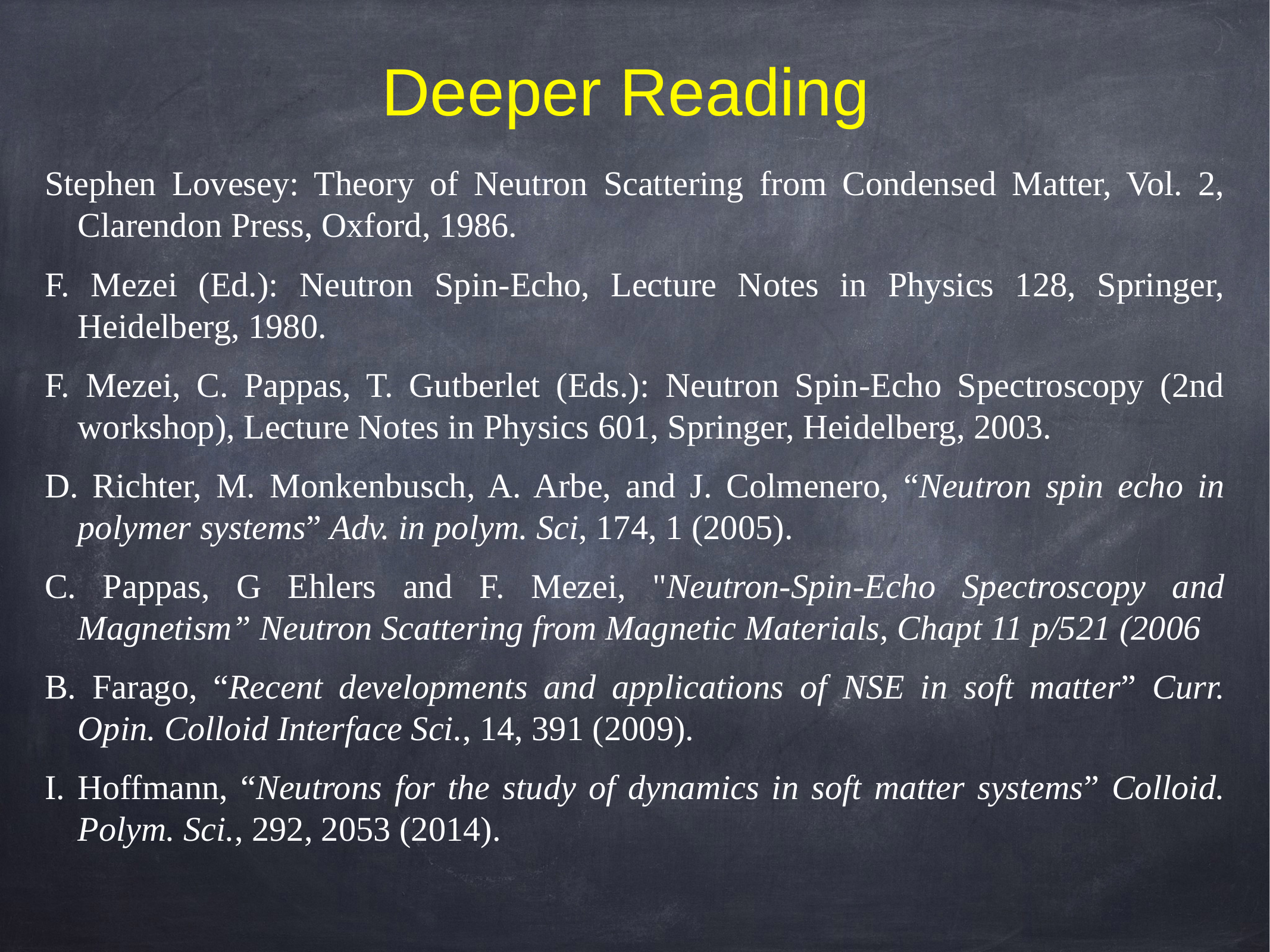

Deeper Reading
Stephen Lovesey: Theory of Neutron Scattering from Condensed Matter, Vol. 2, Clarendon Press, Oxford, 1986.
F. Mezei (Ed.): Neutron Spin-Echo, Lecture Notes in Physics 128, Springer, Heidelberg, 1980.
F. Mezei, C. Pappas, T. Gutberlet (Eds.): Neutron Spin-Echo Spectroscopy (2nd workshop), Lecture Notes in Physics 601, Springer, Heidelberg, 2003.
D. Richter, M. Monkenbusch, A. Arbe, and J. Colmenero, “Neutron spin echo in polymer systems” Adv. in polym. Sci, 174, 1 (2005).
C. Pappas, G Ehlers and F. Mezei, "Neutron-Spin-Echo Spectroscopy and Magnetism” Neutron Scattering from Magnetic Materials, Chapt 11 p/521 (2006
B. Farago, “Recent developments and applications of NSE in soft matter” Curr. Opin. Colloid Interface Sci., 14, 391 (2009).
I. Hoffmann, “Neutrons for the study of dynamics in soft matter systems” Colloid. Polym. Sci., 292, 2053 (2014).